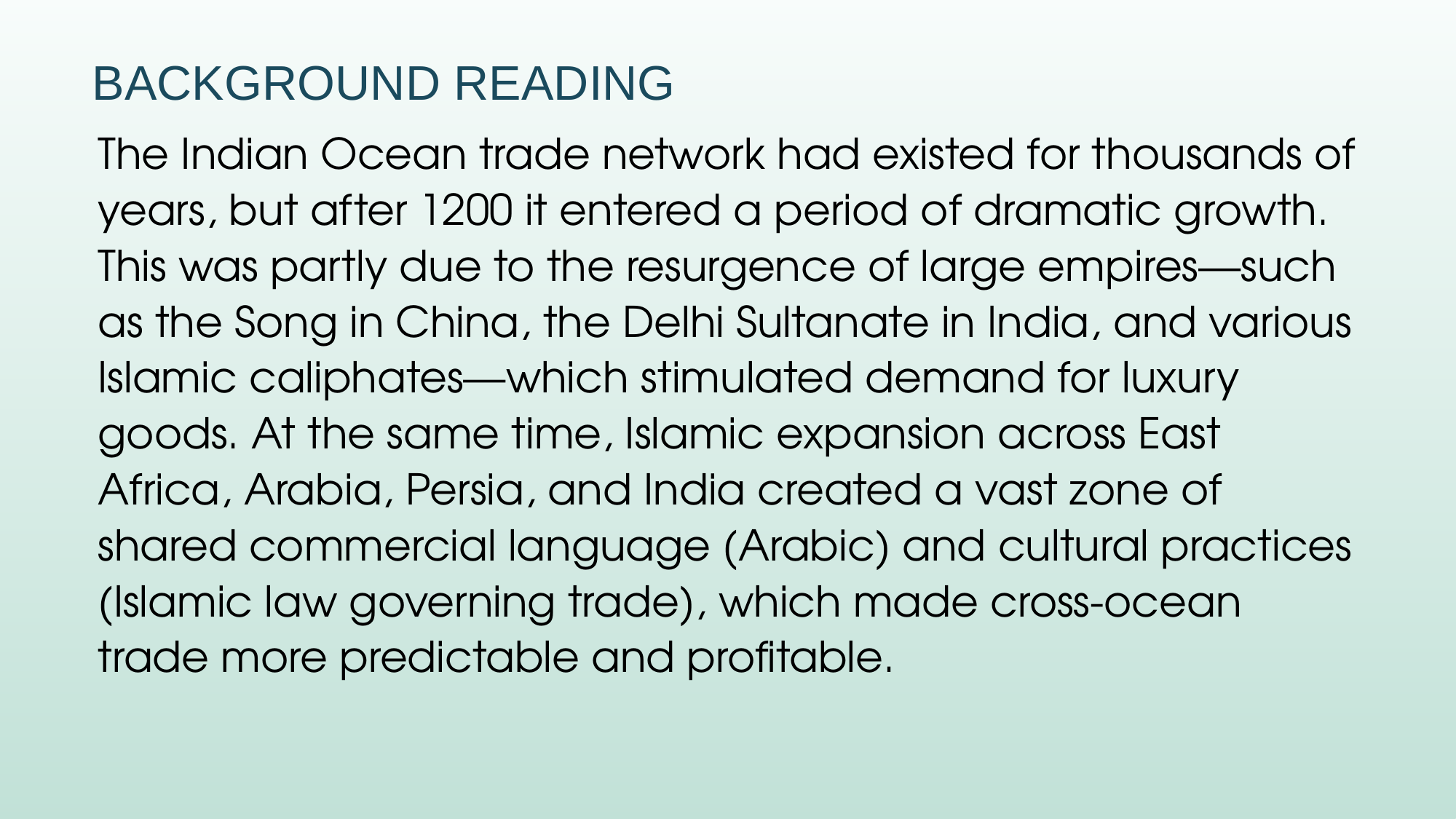

# Background Reading
The Indian Ocean trade network had existed for thousands of years, but after 1200 it entered a period of dramatic growth. This was partly due to the resurgence of large empires—such as the Song in China, the Delhi Sultanate in India, and various Islamic caliphates—which stimulated demand for luxury goods. At the same time, Islamic expansion across East Africa, Arabia, Persia, and India created a vast zone of shared commercial language (Arabic) and cultural practices (Islamic law governing trade), which made cross-ocean trade more predictable and profitable.